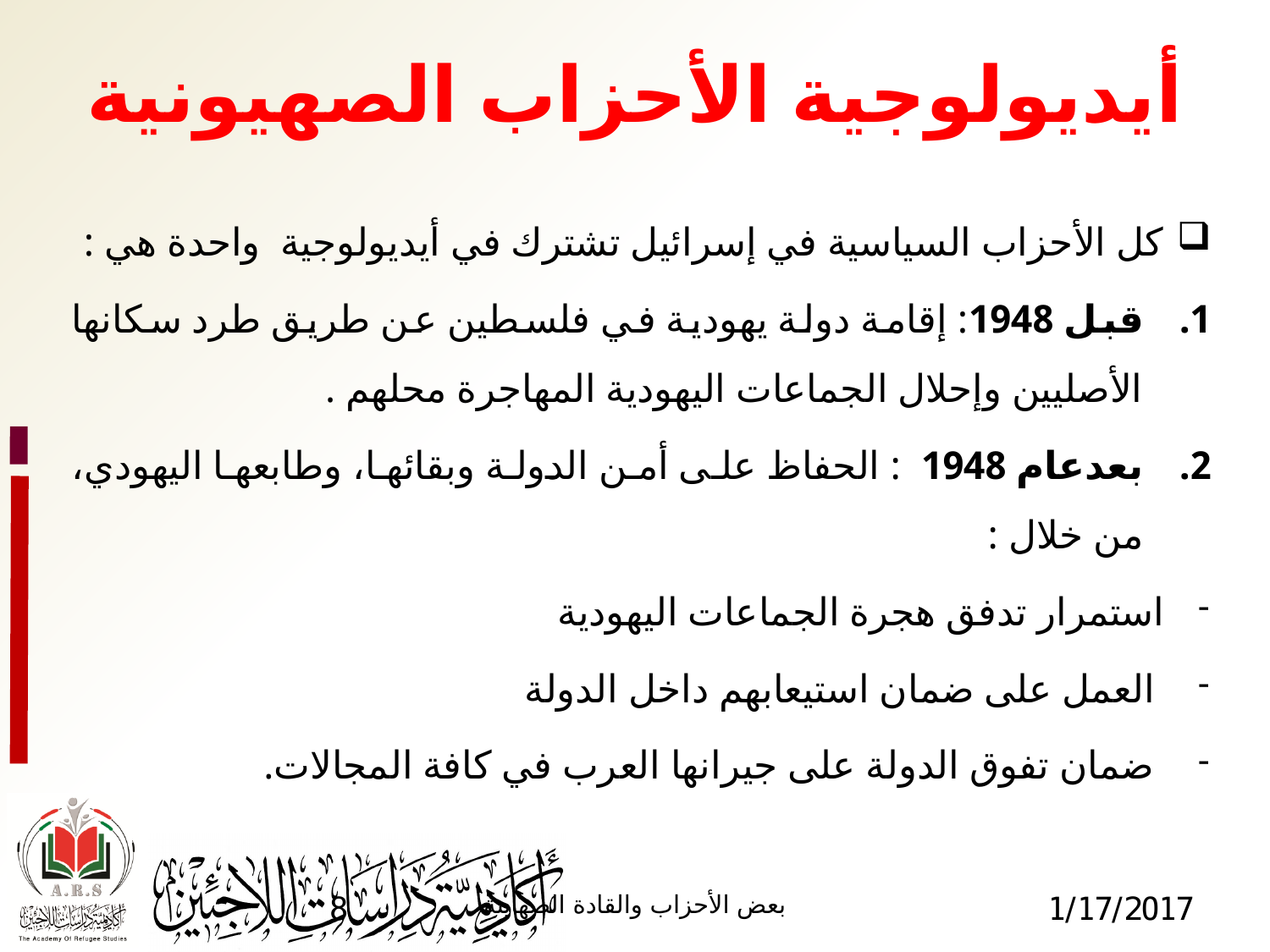

# أيديولوجية الأحزاب الصهيونية
كل الأحزاب السياسية في إسرائيل تشترك في أيديولوجية  واحدة هي :
قبل 1948: إقامة دولة يهودية في فلسطين عن طريق طرد سكانها الأصليين وإحلال الجماعات اليهودية المهاجرة محلهم .
بعدعام 1948  : الحفاظ على أمن الدولة وبقائها، وطابعها اليهودي، من خلال :
استمرار تدفق هجرة الجماعات اليهودية
 العمل على ضمان استيعابهم داخل الدولة
 ضمان تفوق الدولة على جيرانها العرب في كافة المجالات.

8
بعض الأحزاب والقادة الصهاينة
1/17/2017